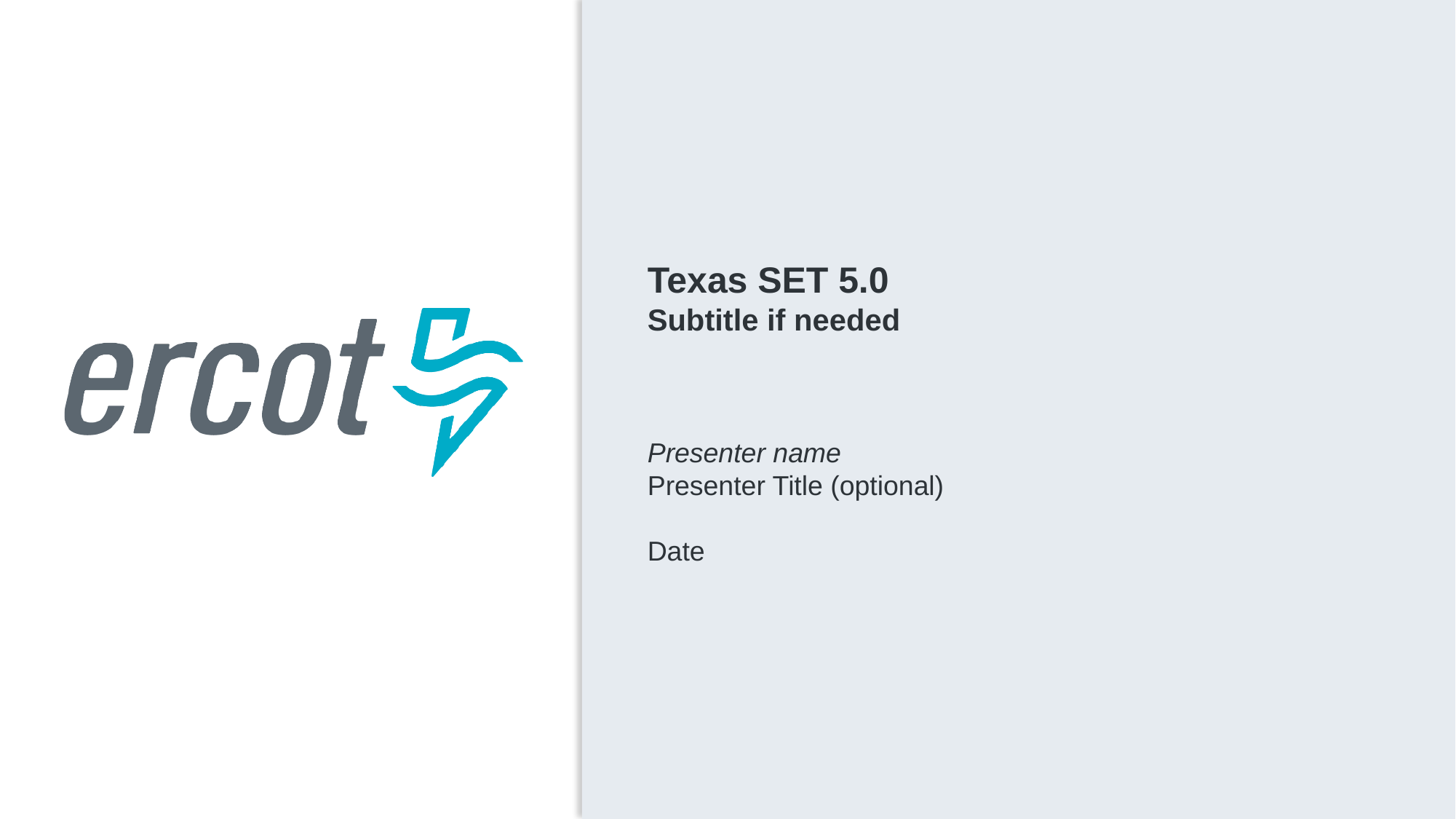

Texas SET 5.0
Subtitle if needed

Presenter name
Presenter Title (optional)

Date